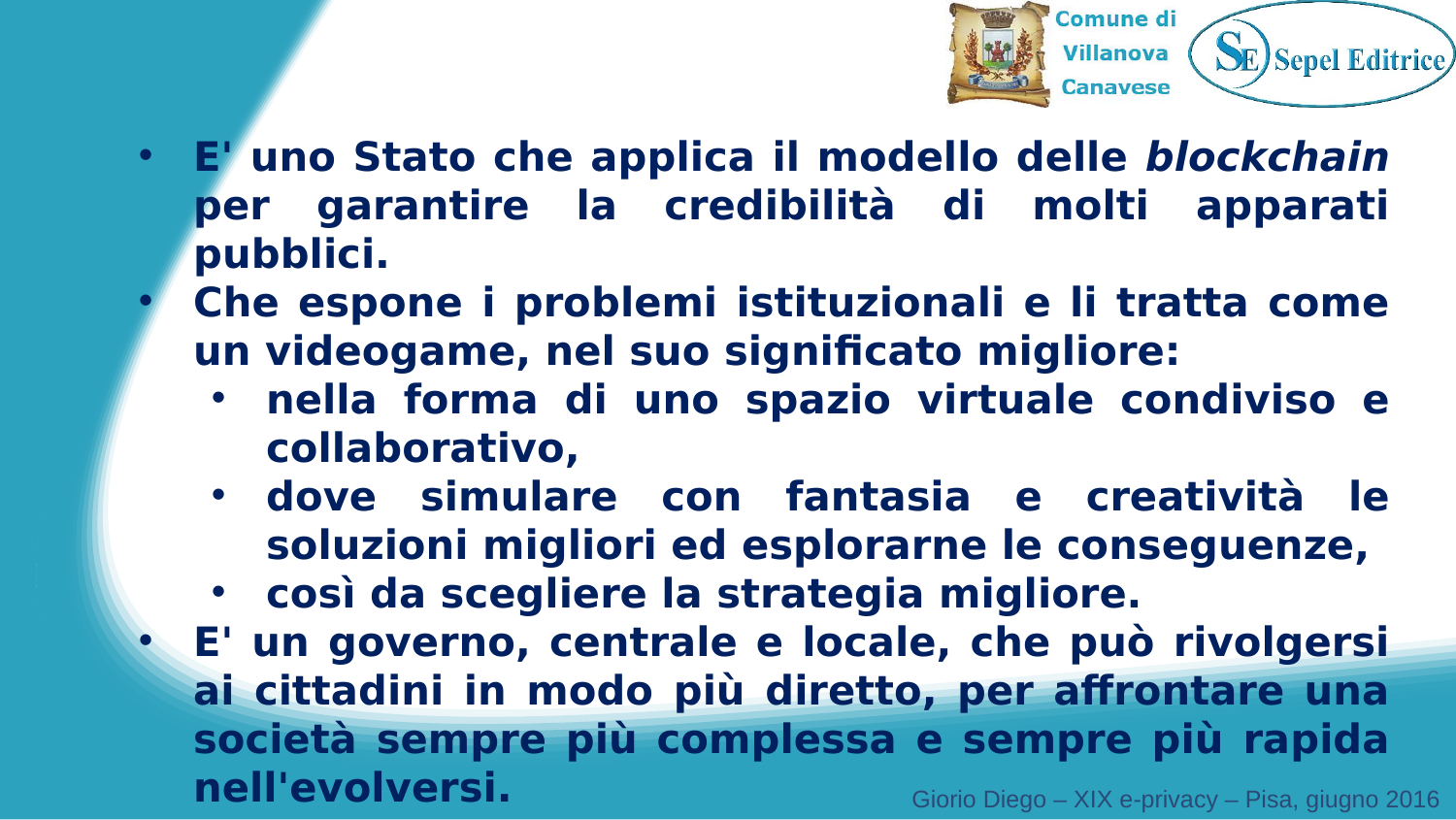

E' uno Stato che applica il modello delle blockchain per garantire la credibilità di molti apparati pubblici.
Che espone i problemi istituzionali e li tratta come un videogame, nel suo significato migliore:
nella forma di uno spazio virtuale condiviso e collaborativo,
dove simulare con fantasia e creatività le soluzioni migliori ed esplorarne le conseguenze,
così da scegliere la strategia migliore.
E' un governo, centrale e locale, che può rivolgersi ai cittadini in modo più diretto, per affrontare una società sempre più complessa e sempre più rapida nell'evolversi.